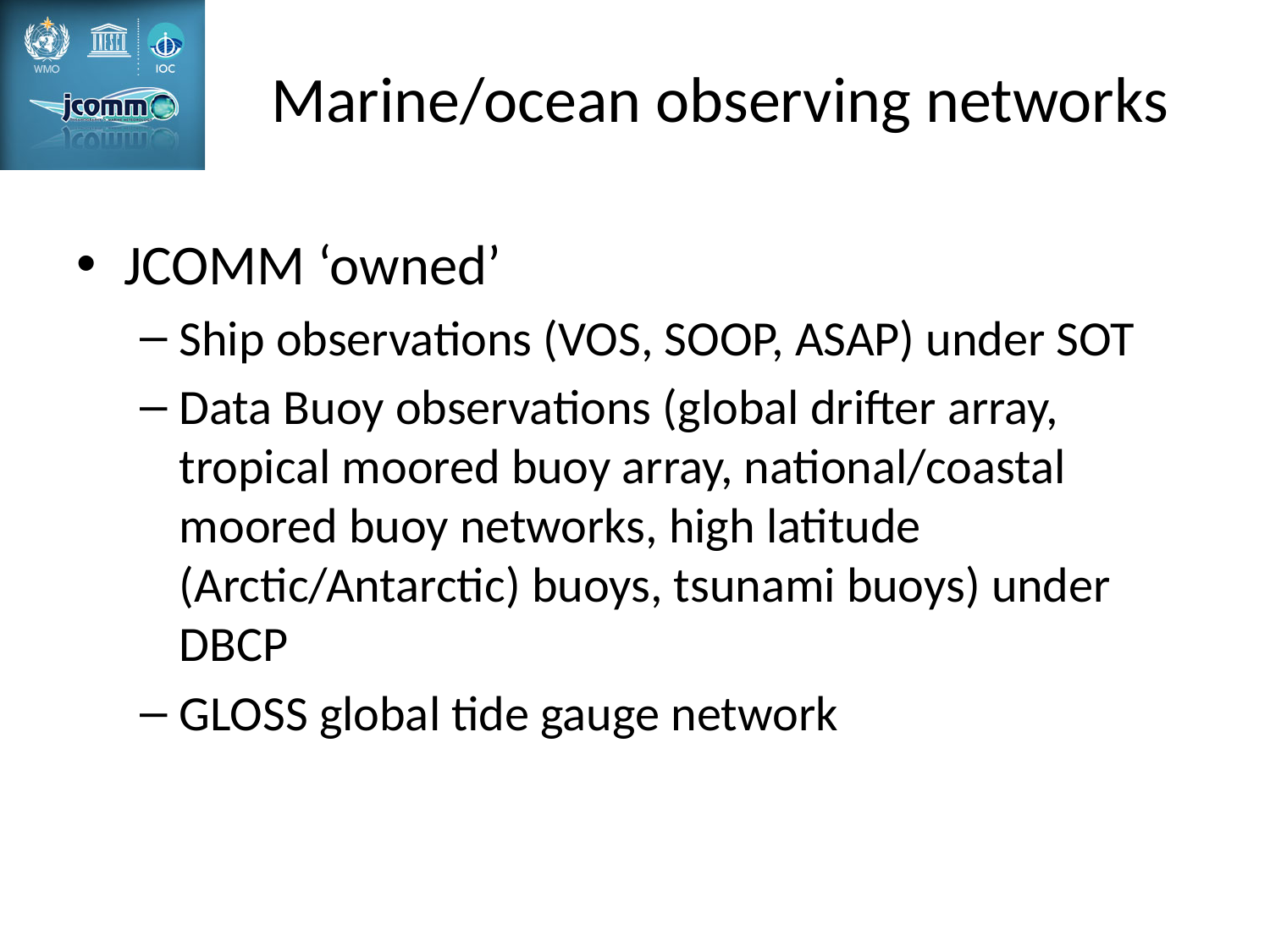

# Marine/ocean observing networks
JCOMM ‘owned’
Ship observations (VOS, SOOP, ASAP) under SOT
Data Buoy observations (global drifter array, tropical moored buoy array, national/coastal moored buoy networks, high latitude (Arctic/Antarctic) buoys, tsunami buoys) under DBCP
GLOSS global tide gauge network